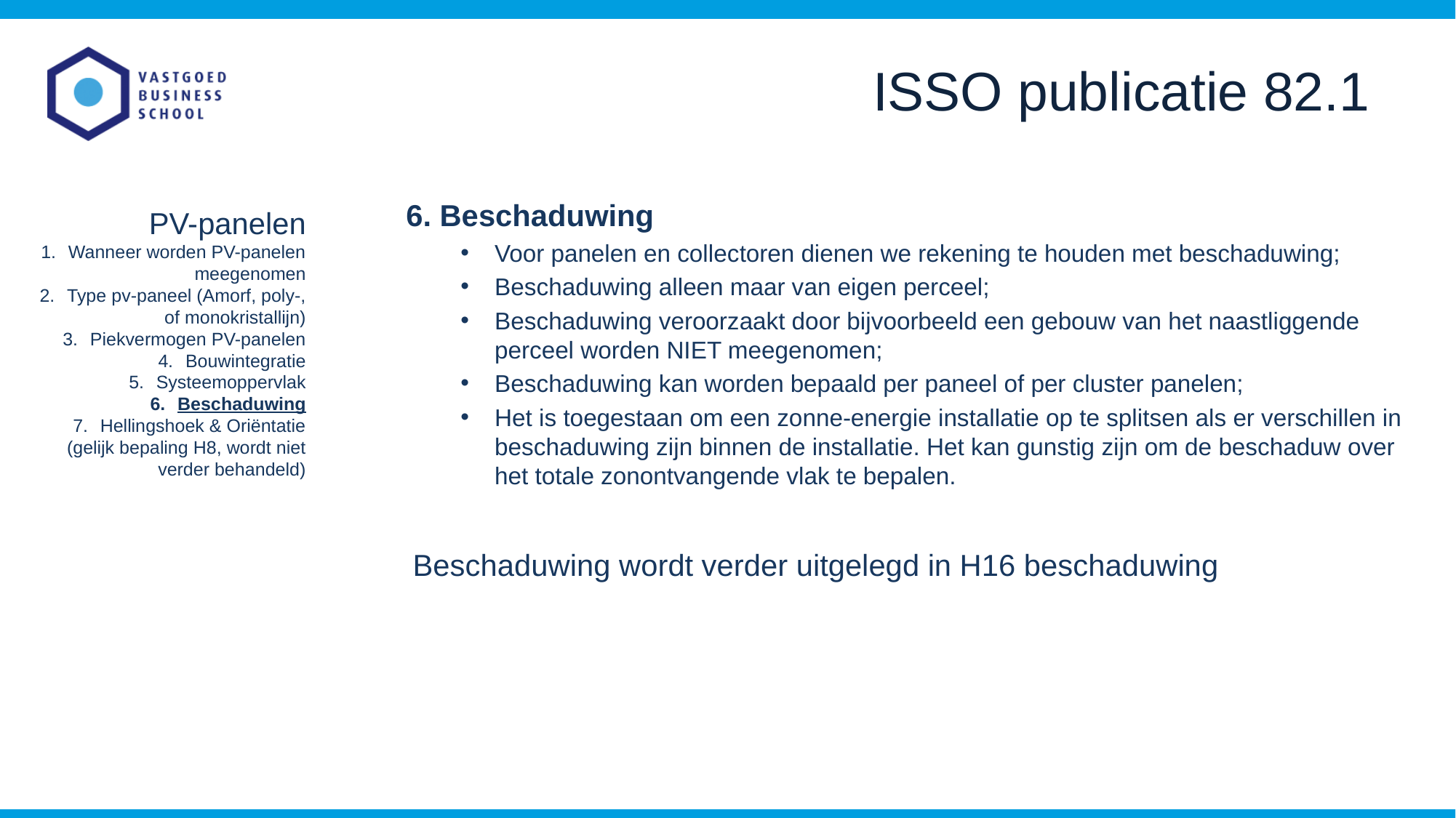

ISSO publicatie 82.1
6. Beschaduwing
Voor panelen en collectoren dienen we rekening te houden met beschaduwing;
Beschaduwing alleen maar van eigen perceel;
Beschaduwing veroorzaakt door bijvoorbeeld een gebouw van het naastliggende perceel worden NIET meegenomen;
Beschaduwing kan worden bepaald per paneel of per cluster panelen;
Het is toegestaan om een zonne-energie installatie op te splitsen als er verschillen in beschaduwing zijn binnen de installatie. Het kan gunstig zijn om de beschaduw over het totale zonontvangende vlak te bepalen.

Beschaduwing wordt verder uitgelegd in H16 beschaduwing
PV-panelen
Wanneer worden PV-panelen meegenomen
Type pv-paneel (Amorf, poly-, of monokristallijn)
Piekvermogen PV-panelen
Bouwintegratie
Systeemoppervlak
Beschaduwing
Hellingshoek & Oriëntatie (gelijk bepaling H8, wordt niet verder behandeld)